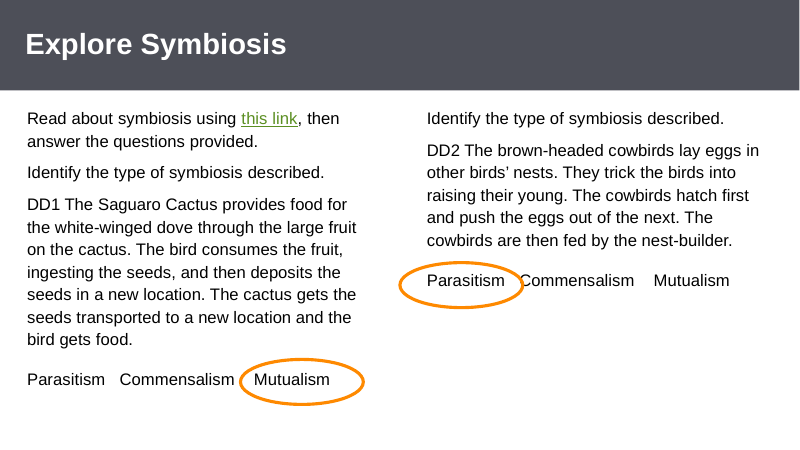

http://www.marietta.edu/~biol/biomes/symbiosis.htm
DD1
Commensalism
*Mutualism
Parasitism
DD2
Commensalism
Mutualism
*Parasitism

# Explore Symbiosis
Read about symbiosis using this link, then answer the questions provided.
Identify the type of symbiosis described.
DD1 The Saguaro Cactus provides food for the white-winged dove through the large fruit on the cactus. The bird consumes the fruit, ingesting the seeds, and then deposits the seeds in a new location. The cactus gets the seeds transported to a new location and the bird gets food.

Parasitism   Commensalism    Mutualism

Identify the type of symbiosis described.
DD2 The brown-headed cowbirds lay eggs in other birds’ nests. They trick the birds into raising their young. The cowbirds hatch first and push the eggs out of the next. The cowbirds are then fed by the nest-builder.

Parasitism   Commensalism    Mutualism